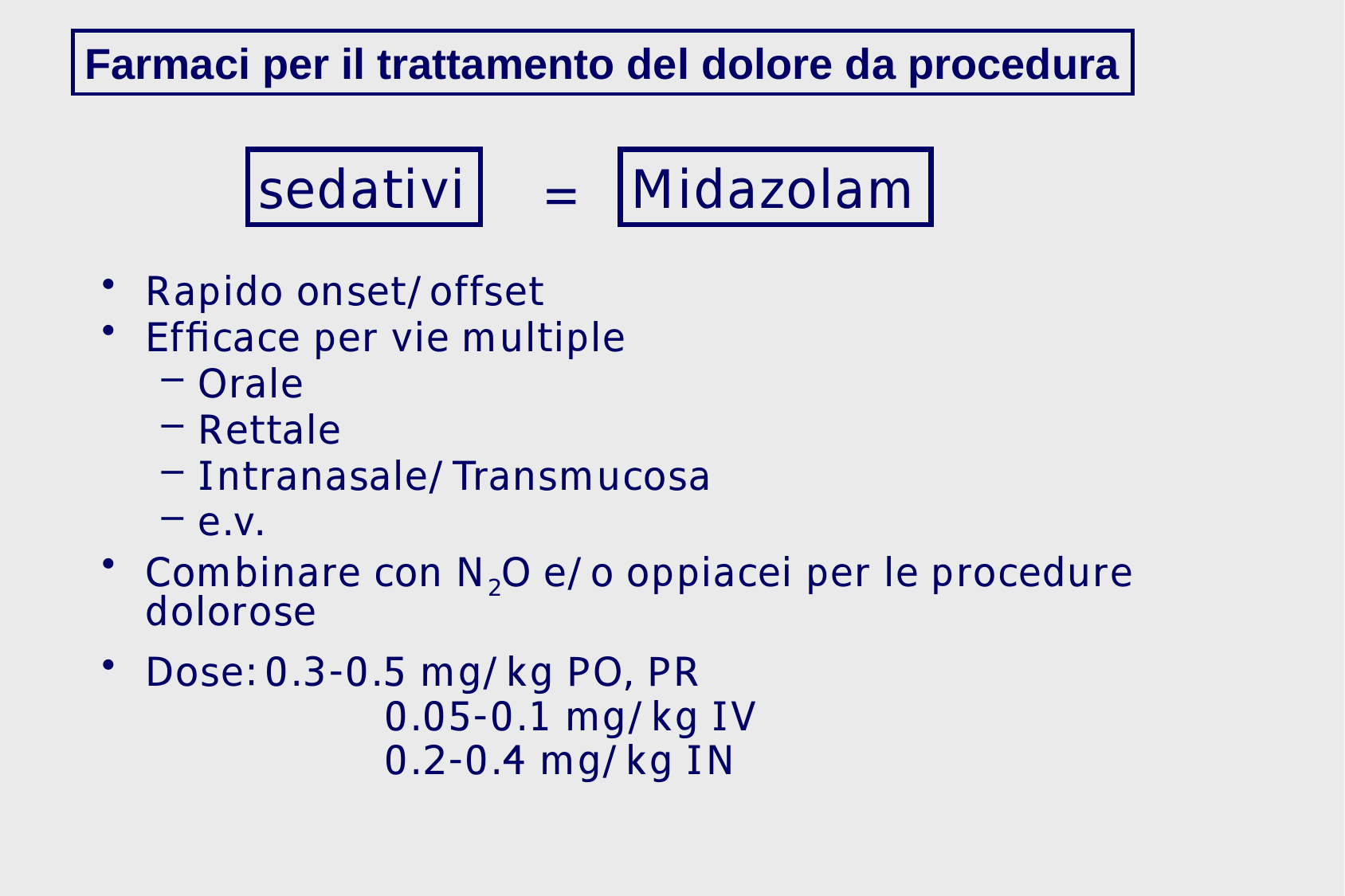

Farmaci per il trattamento del dolore da procedura
sedativi
Midazolam
=
Rapido onset/offset
Efficace per vie multiple
Orale
Rettale
Intranasale/Transmucosa
e.v.
Combinare con N2O e/o oppiacei per le procedure dolorose
Dose:	0.3-0.5 mg/kg PO, PR
			0.05-0.1 mg/kg IV
			0.2-0.4 mg/kg IN